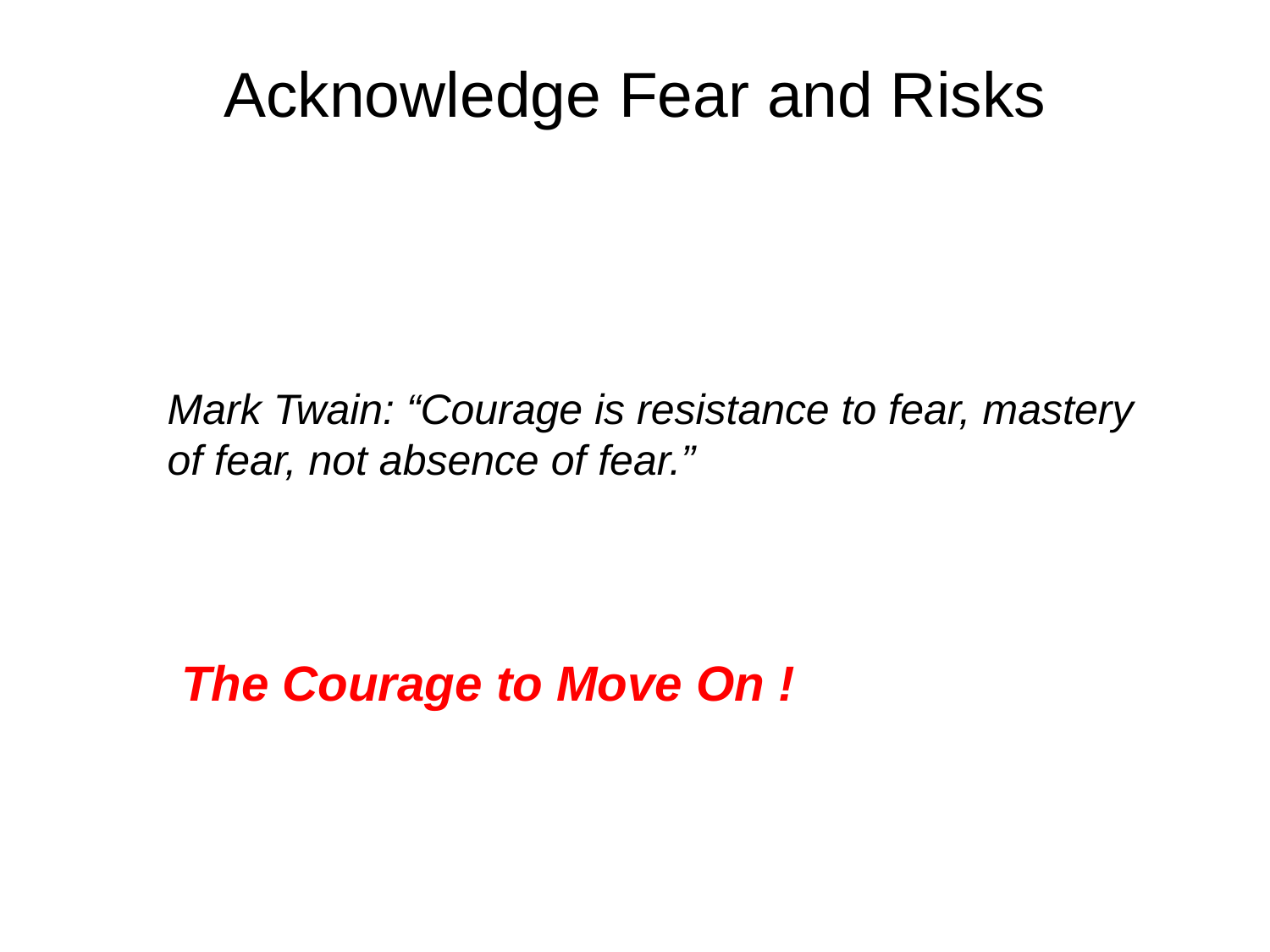

# Acknowledge Fear and Risks
Mark Twain: “Courage is resistance to fear, mastery of fear, not absence of fear.”
The Courage to Move On !